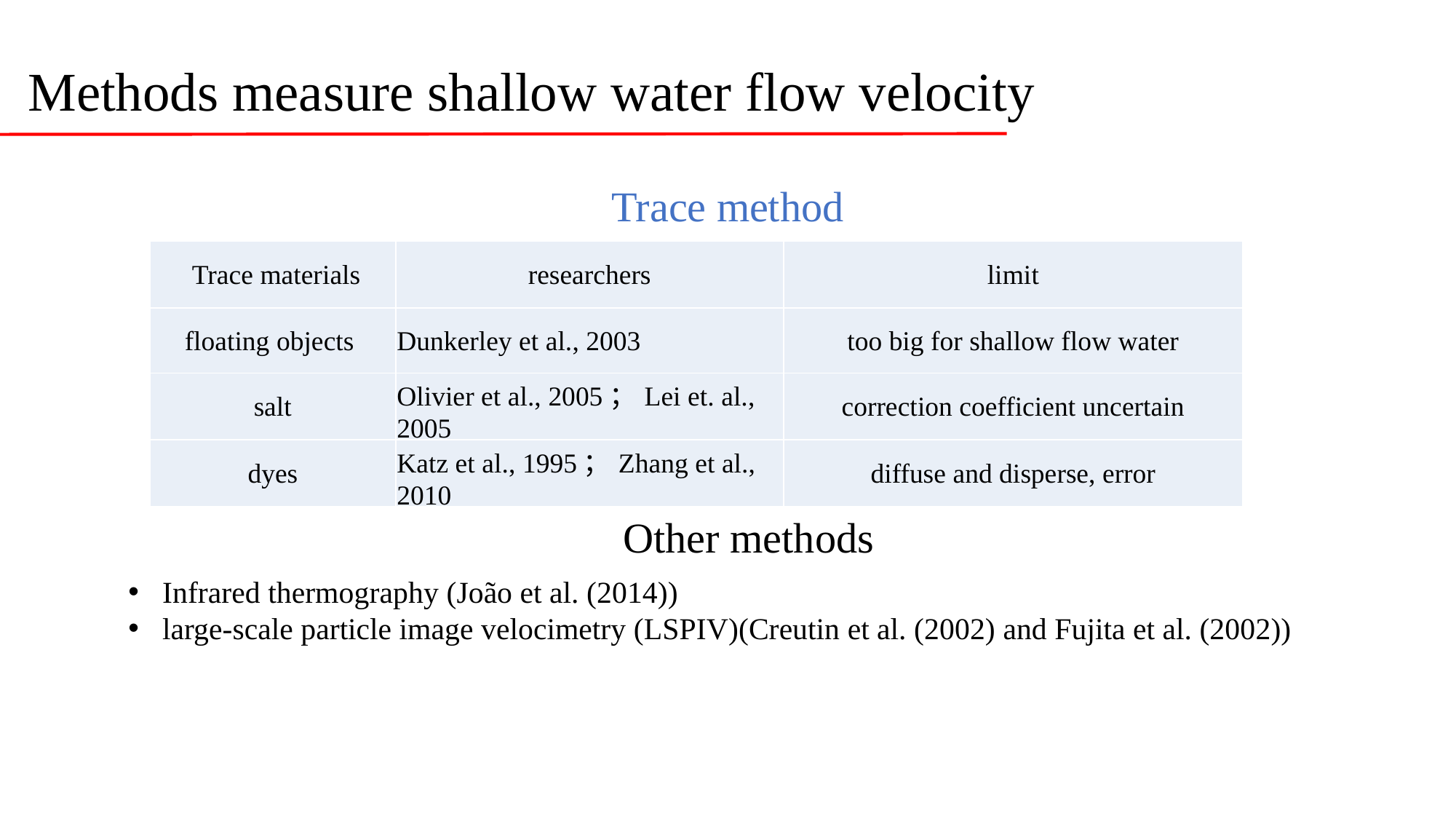

# Methods measure shallow water flow velocity

Trace method

| Trace materials | researchers | limit |
| --- | --- | --- |
| floating objects | Dunkerley et al., 2003 | too big for shallow flow water |
| salt | Olivier et al., 2005；Lei et. al., 2005 | correction coefficient uncertain |
| dyes | Katz et al., 1995；Zhang et al., 2010 | diffuse and disperse, error |
Other methods
Infrared thermography (João et al. (2014))
large-scale particle image velocimetry (LSPIV)(Creutin et al. (2002) and Fujita et al. (2002))